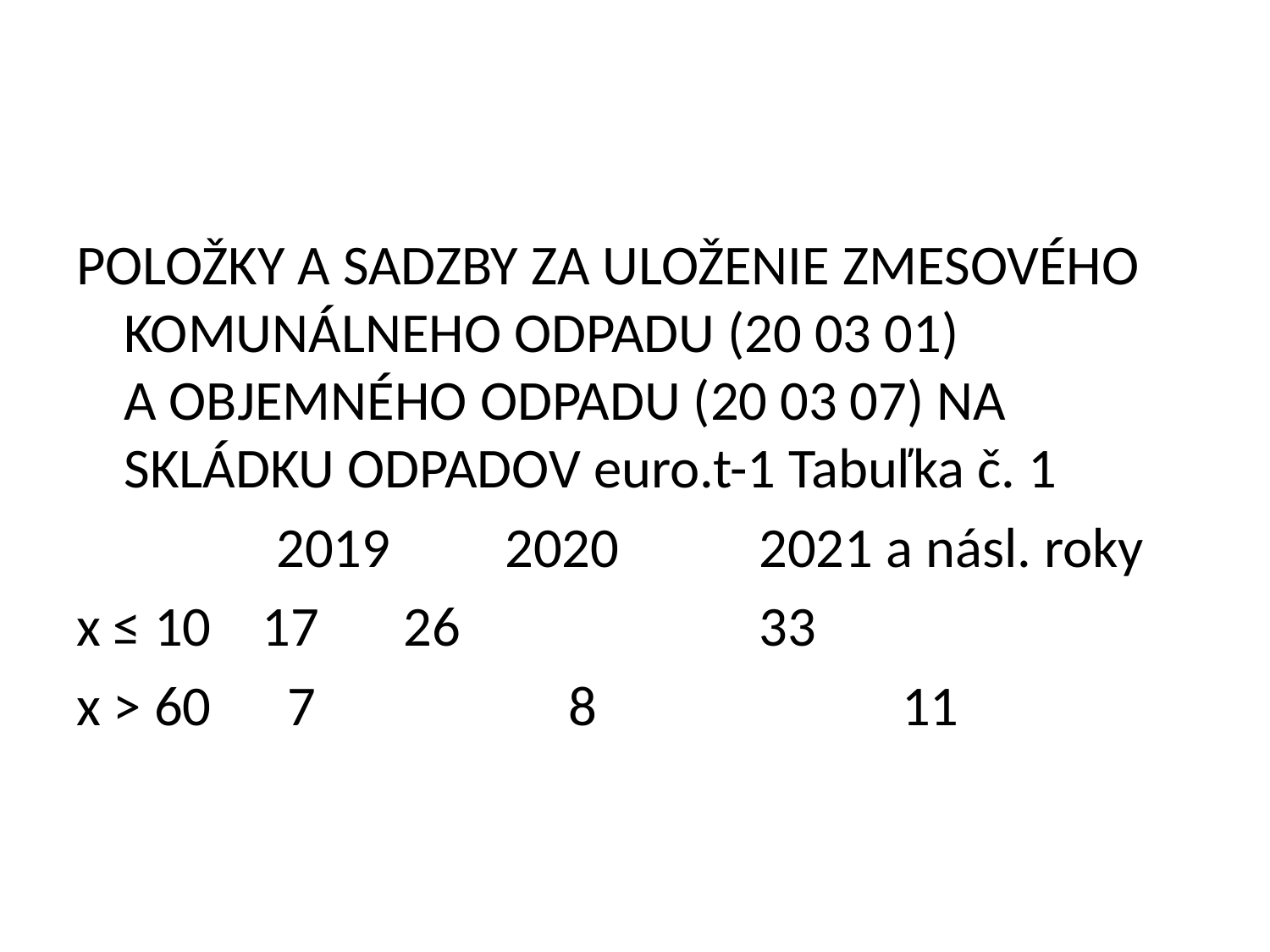

#
POLOŽKY A SADZBY ZA ULOŽENIE ZMESOVÉHO KOMUNÁLNEHO ODPADU (20 03 01) A OBJEMNÉHO ODPADU (20 03 07) NA SKLÁDKU ODPADOV euro.t-1 Tabuľka č. 1
		  2019	2020		2021 a násl. roky
x ≤ 10    17 	  26 			33
x > 60      7	               8                        11